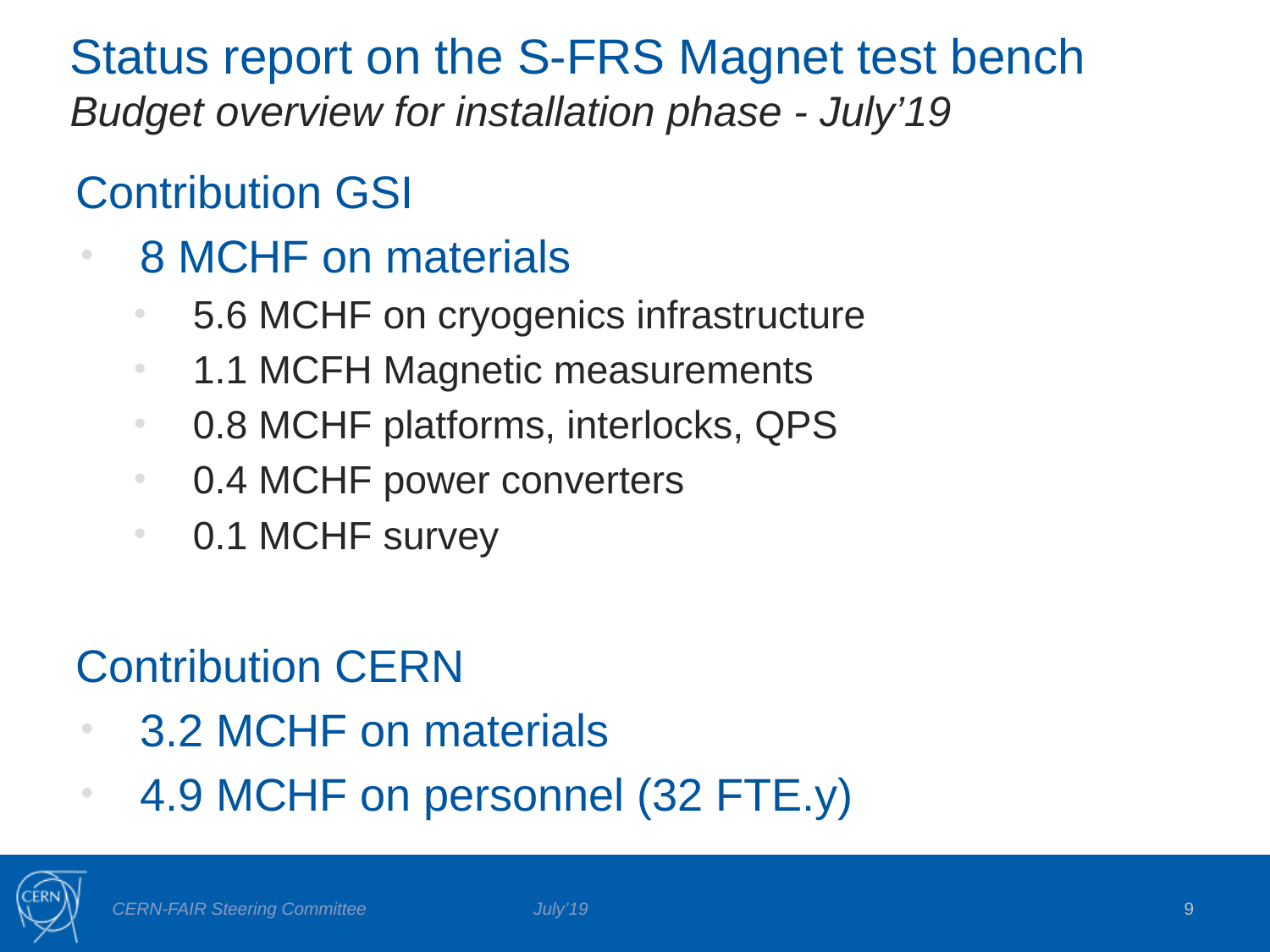

# Status report on the S-FRS Magnet test bench Budget overview for installation phase - July’19
Contribution GSI
8 MCHF on materials
5.6 MCHF on cryogenics infrastructure
1.1 MCFH Magnetic measurements
0.8 MCHF platforms, interlocks, QPS
0.4 MCHF power converters
0.1 MCHF survey

Contribution CERN
3.2 MCHF on materials
4.9 MCHF on personnel (32 FTE.y)
9